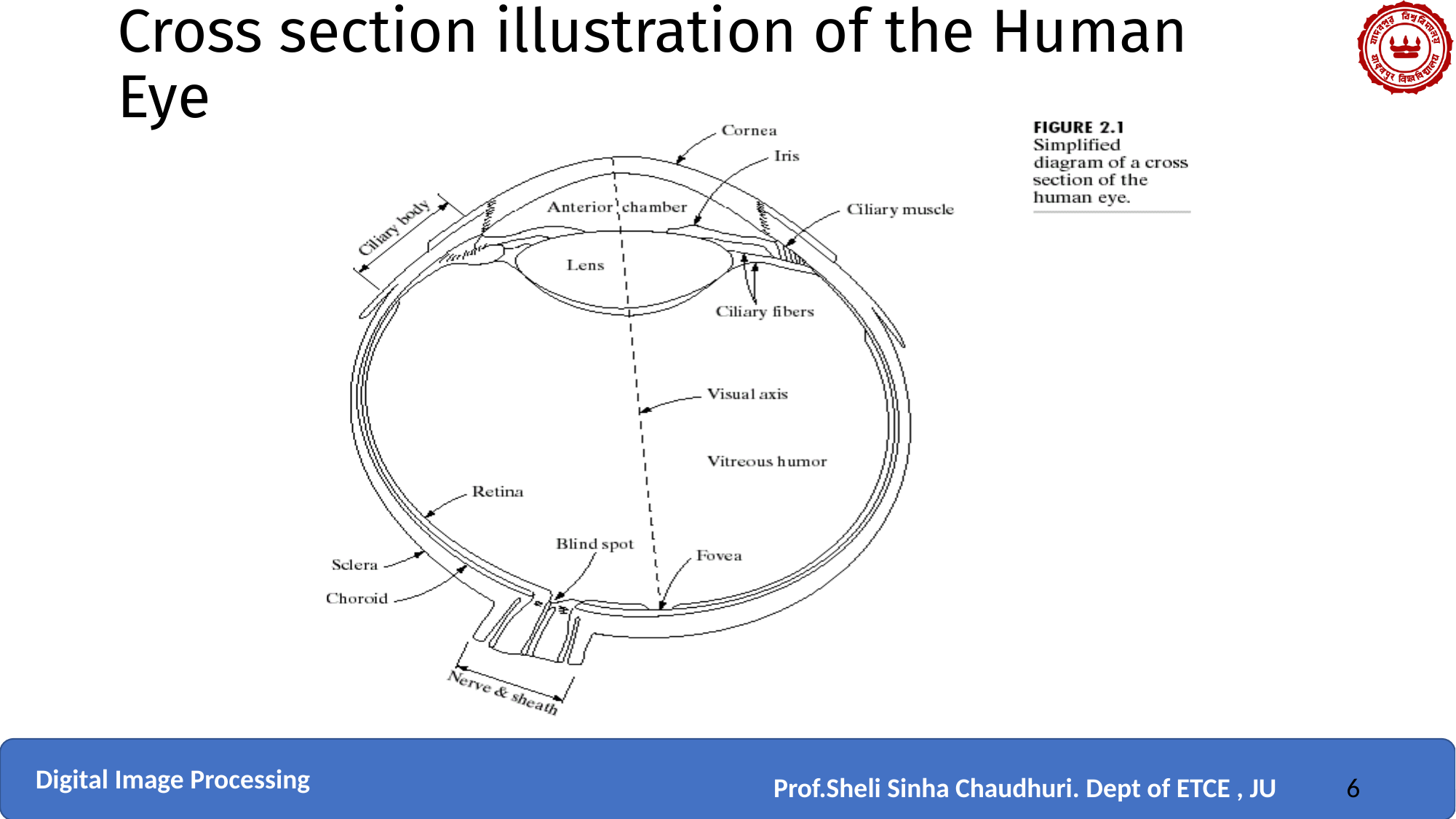

# Cross section illustration of the Human Eye